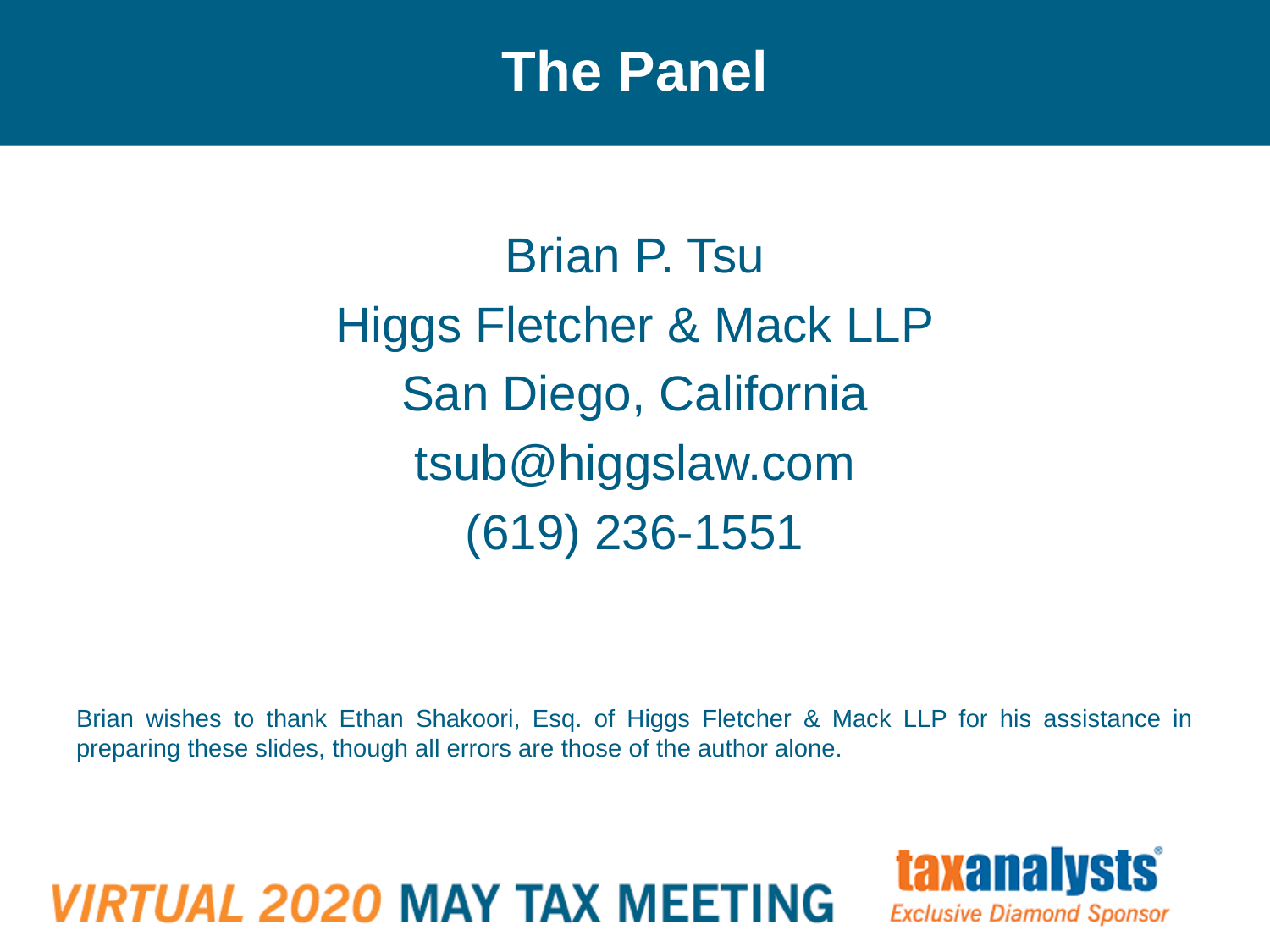

# The Panel

Brian P. Tsu
Higgs Fletcher & Mack LLP
San Diego, California
tsub@higgslaw.com
(619) 236-1551

Brian wishes to thank Ethan Shakoori, Esq. of Higgs Fletcher & Mack LLP for his assistance in preparing these slides, though all errors are those of the author alone.